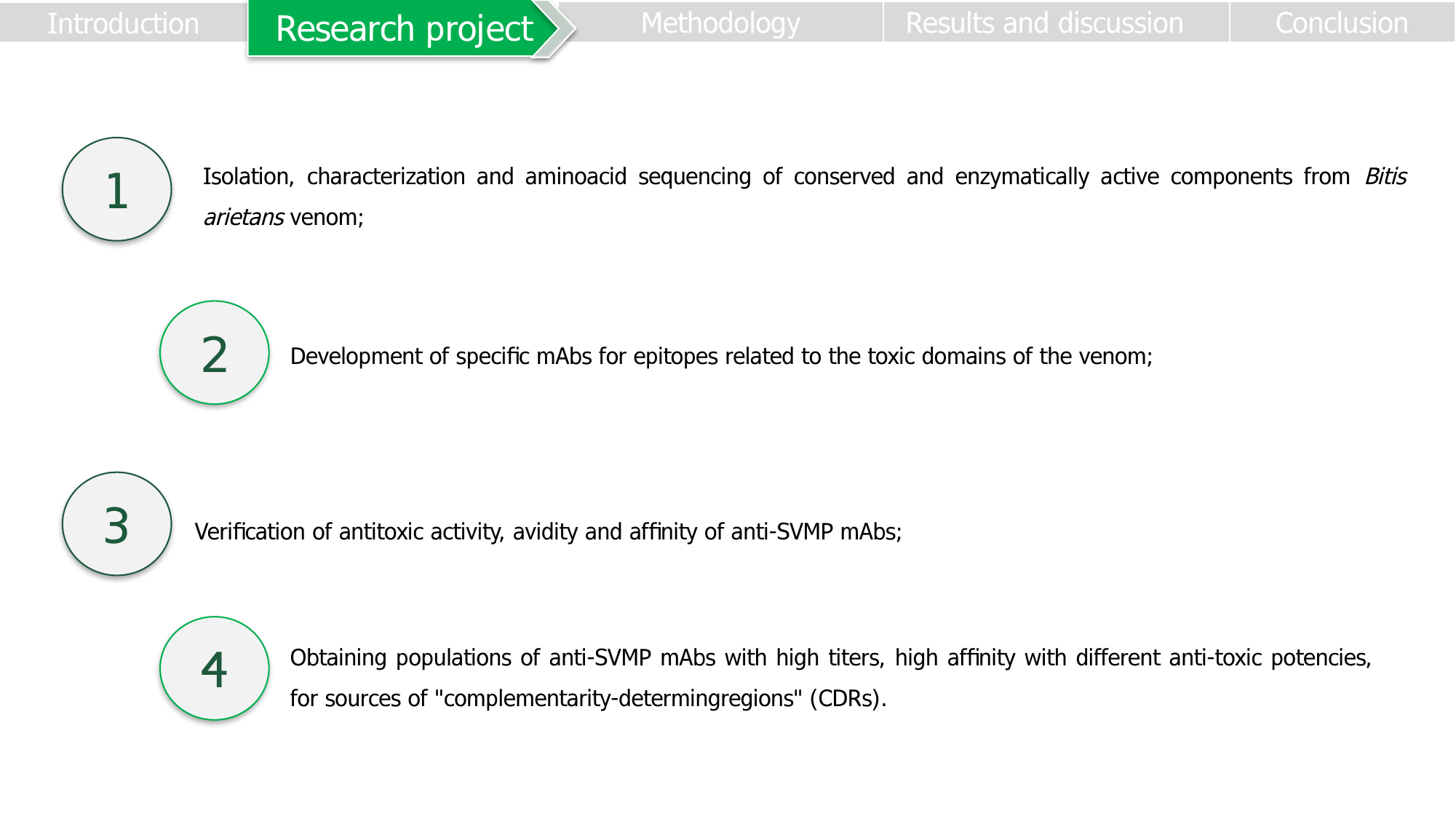

Research project
Methodology
Results and discussion
Conclusion
Introduction
1
Isolation, characterization and aminoacid sequencing of conserved and enzymatically active components from Bitis arietans venom;
2
Development of specific mAbs for epitopes related to the toxic domains of the venom;
3
Verification of antitoxic activity, avidity and affinity of anti-SVMP mAbs;
4
Obtaining populations of anti-SVMP mAbs with high titers, high affinity with different anti-toxic potencies, for sources of "complementarity-determingregions" (CDRs).